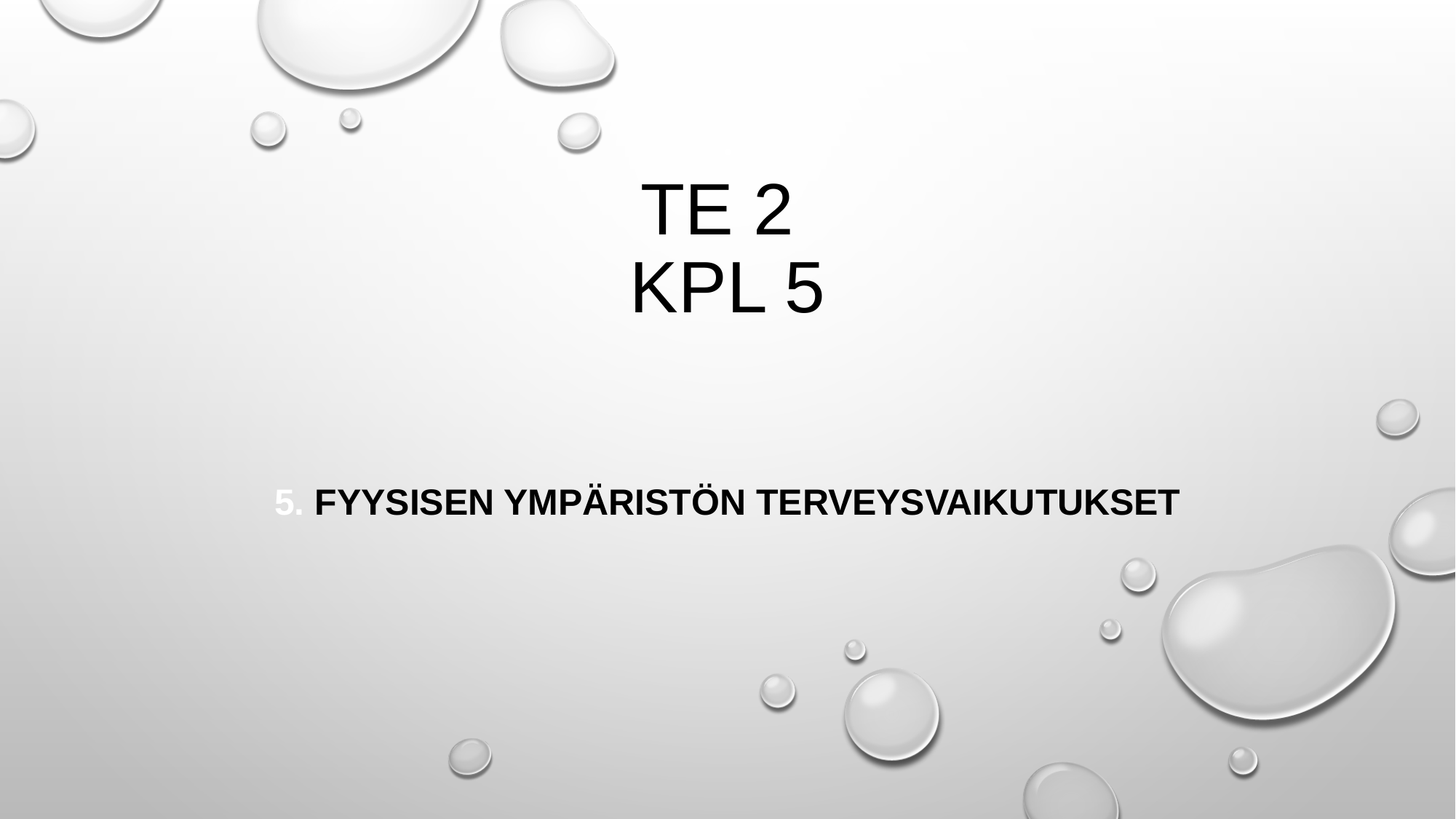

# Te 2 Kpl 5
5. Fyysisen ympäristön terveysvaikutukset